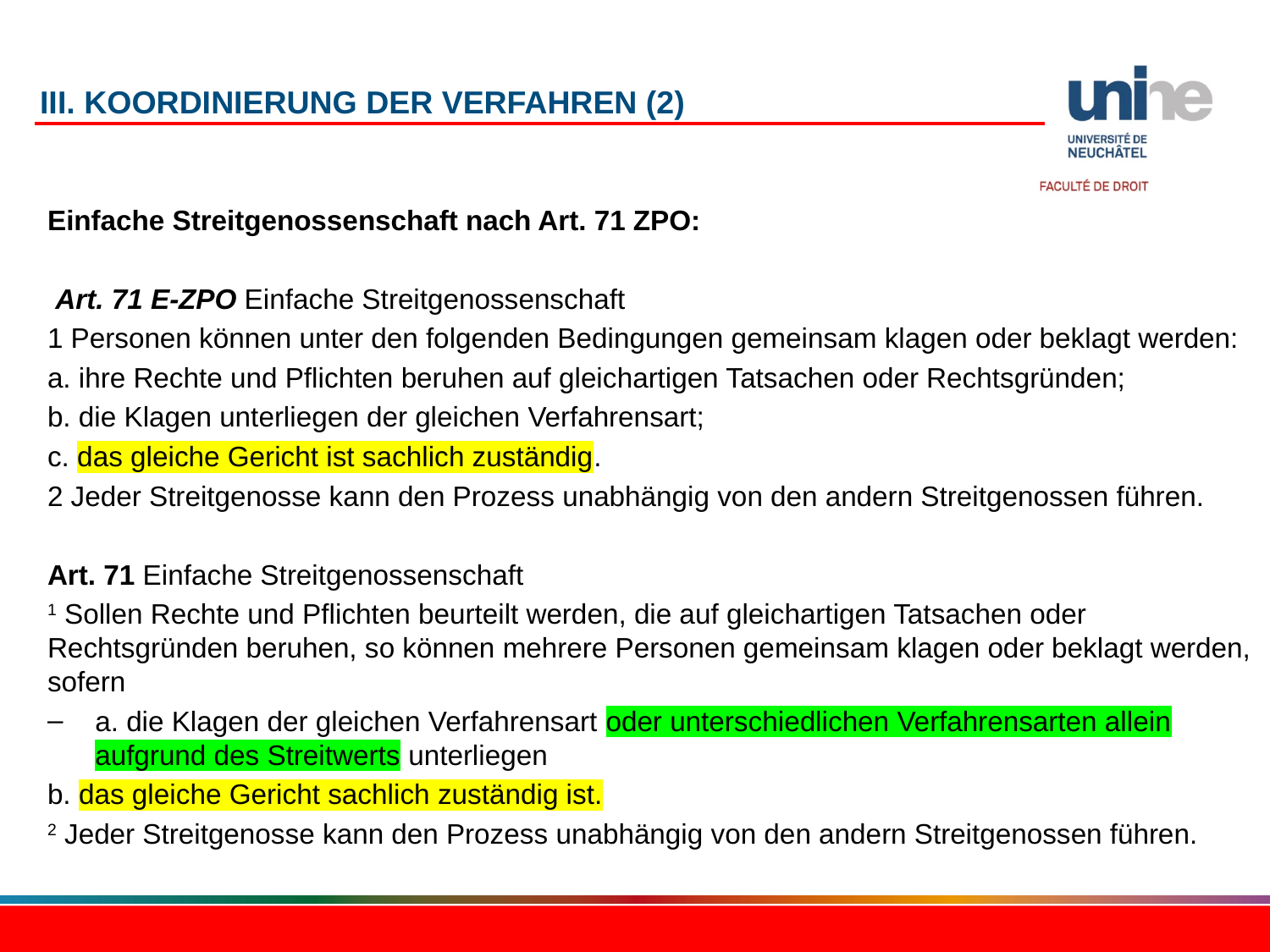

# III. Koordinierung der Verfahren (2)

Einfache Streitgenossenschaft nach Art. 71 ZPO:

 Art. 71 E-ZPO Einfache Streitgenossenschaft
1 Personen können unter den folgenden Bedingungen gemeinsam klagen oder beklagt werden:
a. ihre Rechte und Pflichten beruhen auf gleichartigen Tatsachen oder Rechtsgründen;
b. die Klagen unterliegen der gleichen Verfahrensart;
c. das gleiche Gericht ist sachlich zuständig.
2 Jeder Streitgenosse kann den Prozess unabhängig von den andern Streitgenossen führen.

Art. 71 Einfache Streitgenossenschaft
1 Sollen Rechte und Pflichten beurteilt werden, die auf gleichartigen Tatsachen oder Rechtsgründen beruhen, so können mehrere Personen gemeinsam klagen oder beklagt werden, sofern
a. die Klagen der gleichen Verfahrensart oder unterschiedlichen Verfahrensarten allein aufgrund des Streitwerts unterliegen
b. das gleiche Gericht sachlich zuständig ist.
2 Jeder Streitgenosse kann den Prozess unabhängig von den andern Streitgenossen führen.